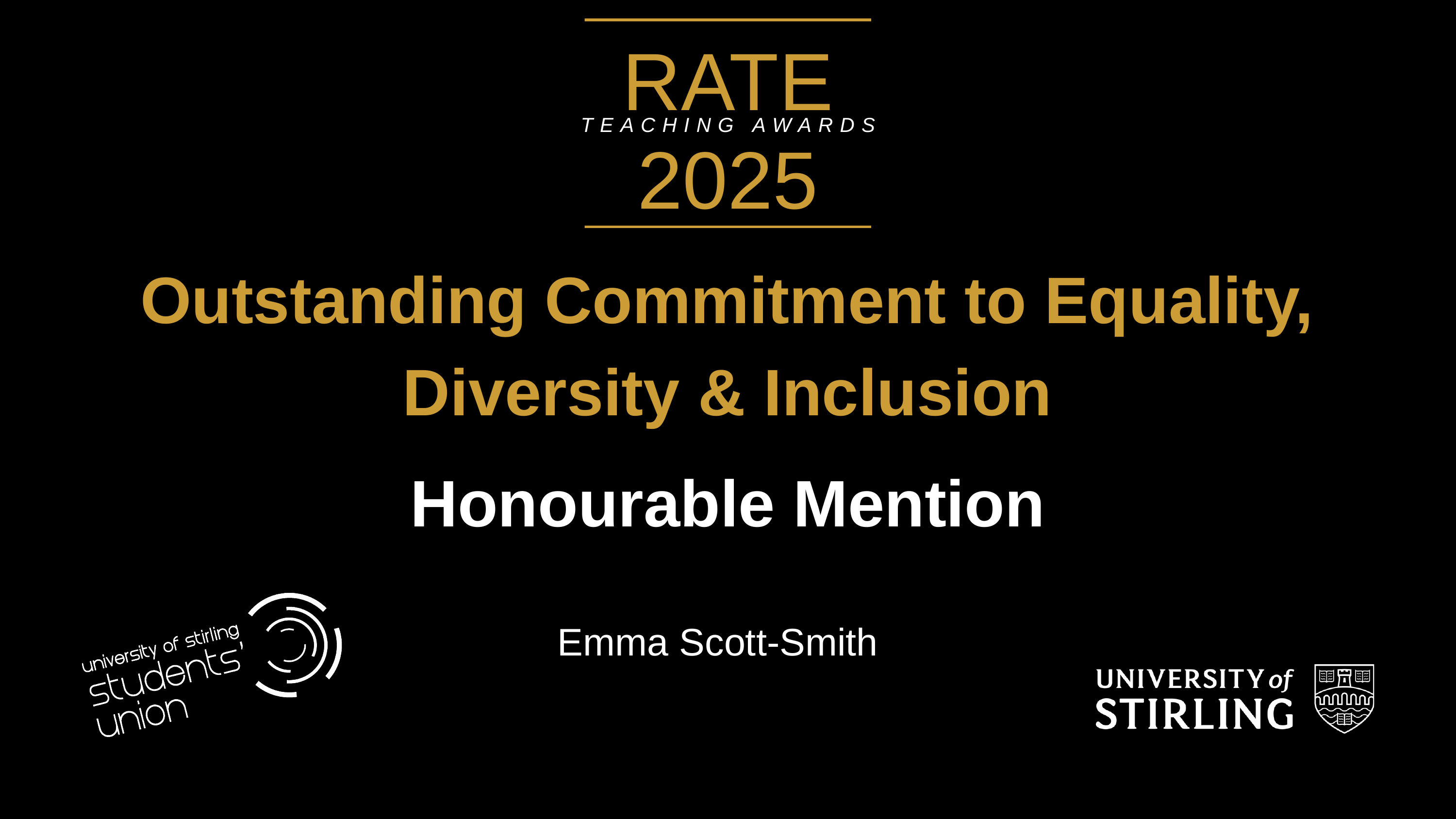

RATE 2025
TEACHING AWARDS

Outstanding Commitment to Equality, Diversity & Inclusion
Honourable Mention

Emma Scott-Smith